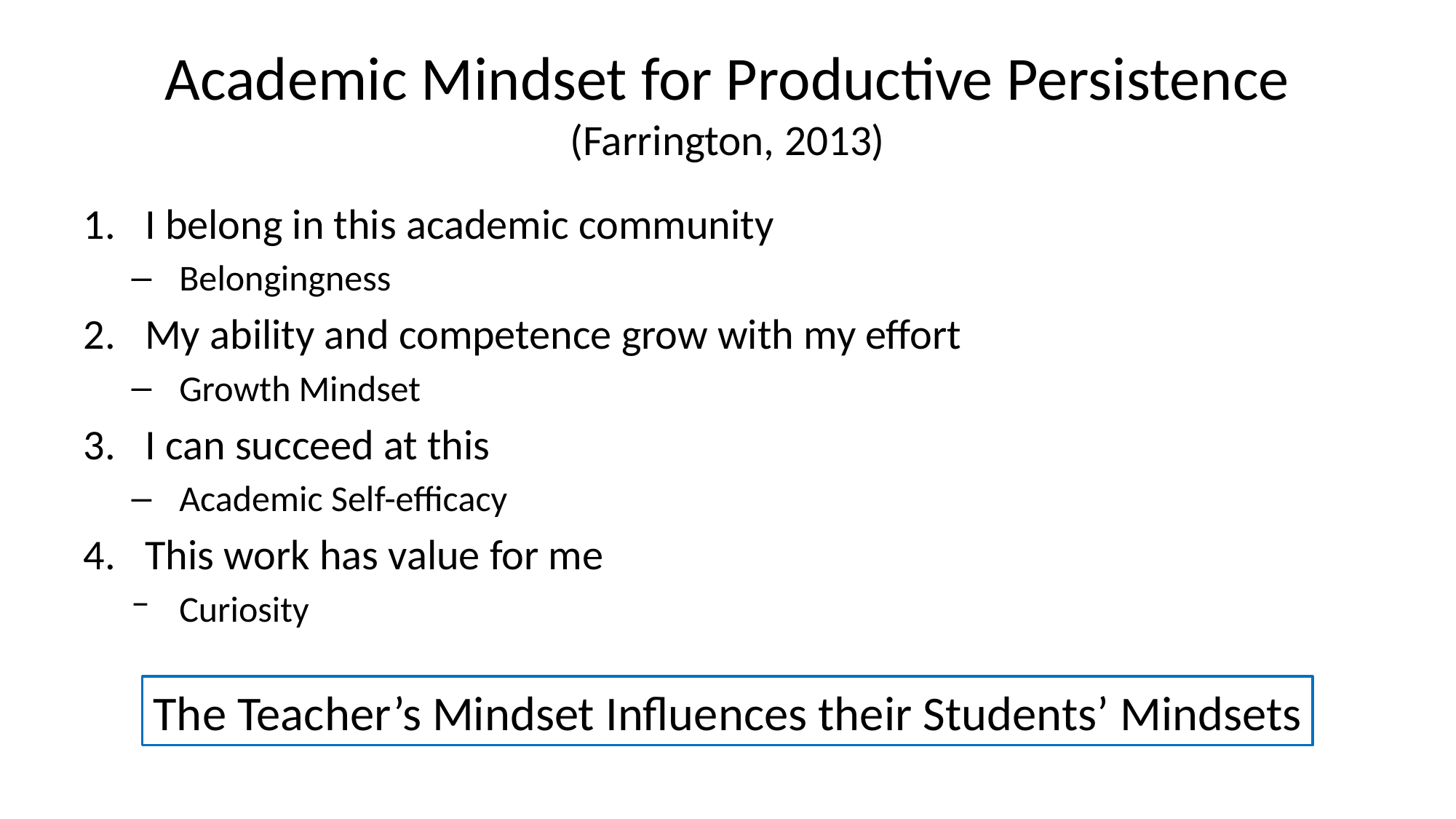

# Academic Mindset for Productive Persistence (Farrington, 2013)
I belong in this academic community
Belongingness
My ability and competence grow with my effort
Growth Mindset
I can succeed at this
Academic Self-efficacy
This work has value for me
Curiosity
The Teacher’s Mindset Influences their Students’ Mindsets